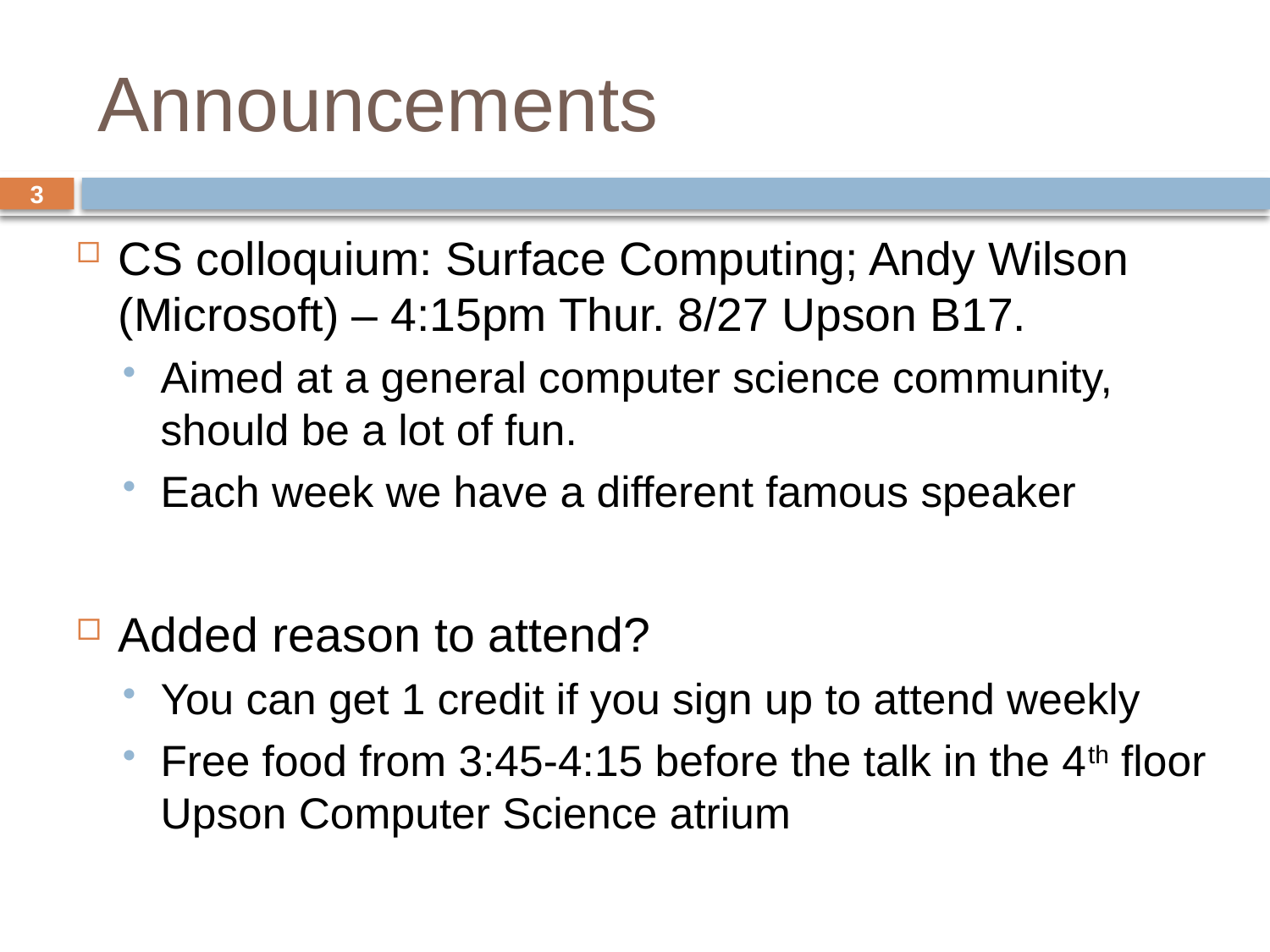

# Announcements
3
CS colloquium: Surface Computing; Andy Wilson (Microsoft) – 4:15pm Thur. 8/27 Upson B17.
Aimed at a general computer science community, should be a lot of fun.
Each week we have a different famous speaker

Added reason to attend?
You can get 1 credit if you sign up to attend weekly
Free food from 3:45-4:15 before the talk in the 4th floor Upson Computer Science atrium